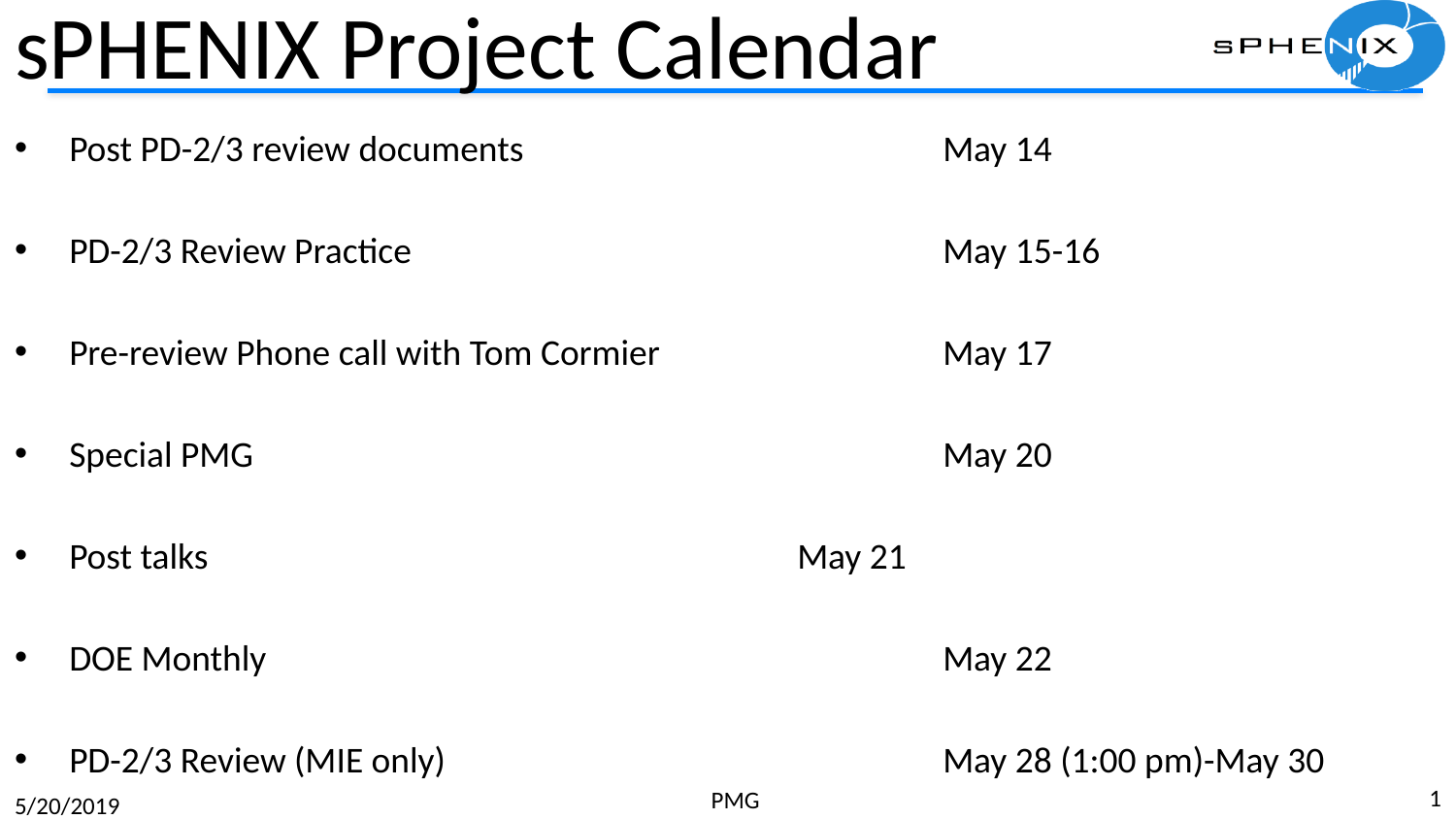

# sPHENIX Project Calendar
Post PD-2/3 review documents 			May 14

PD-2/3 Review Practice				May 15-16

Pre-review Phone call with Tom Cormier		May 17

Special PMG					May 20

Post talks					May 21

DOE Monthly					May 22

PD-2/3 Review (MIE only)				May 28 (1:00 pm)-May 30
1
PMG
5/20/2019